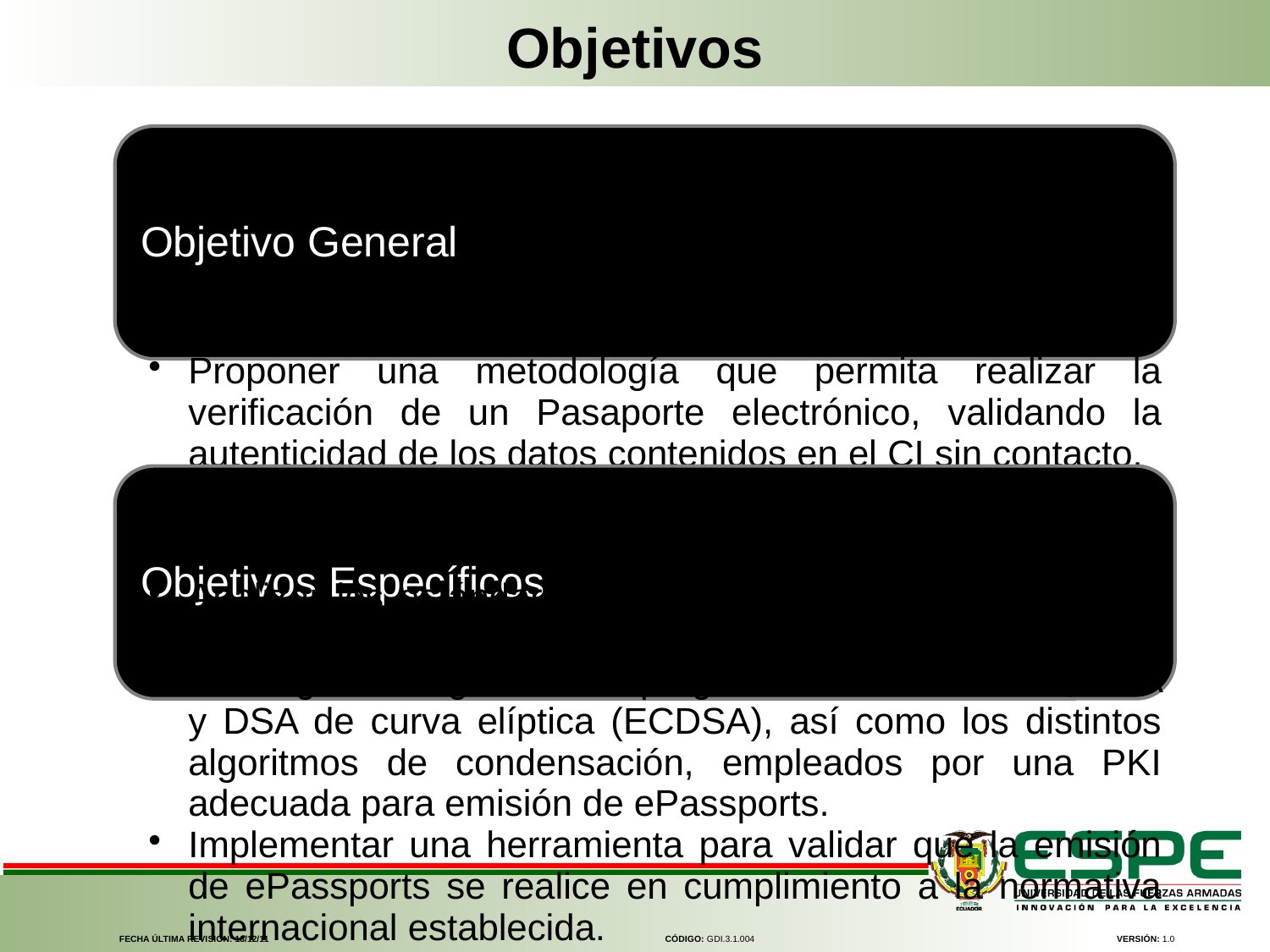

Objetivos
Objetivo General
Proponer una metodología que permita realizar la verificación de un Pasaporte electrónico, validando la autenticidad de los datos contenidos en el CI sin contacto.
Implementar una herramienta para validar que la emisión de ePassports se realice en cumplimiento a la normativa internacional establecida.
Investigar los algoritmos criptográficos de firma: RSA, DSA y DSA de curva elíptica (ECDSA), así como los distintos algoritmos de condensación, empleados por una PKI adecuada para emisión de ePassports.
FECHA ÚLTIMA REVISIÓN: 13/12/11
CÓDIGO: GDI.3.1.004
VERSIÓN: 1.0